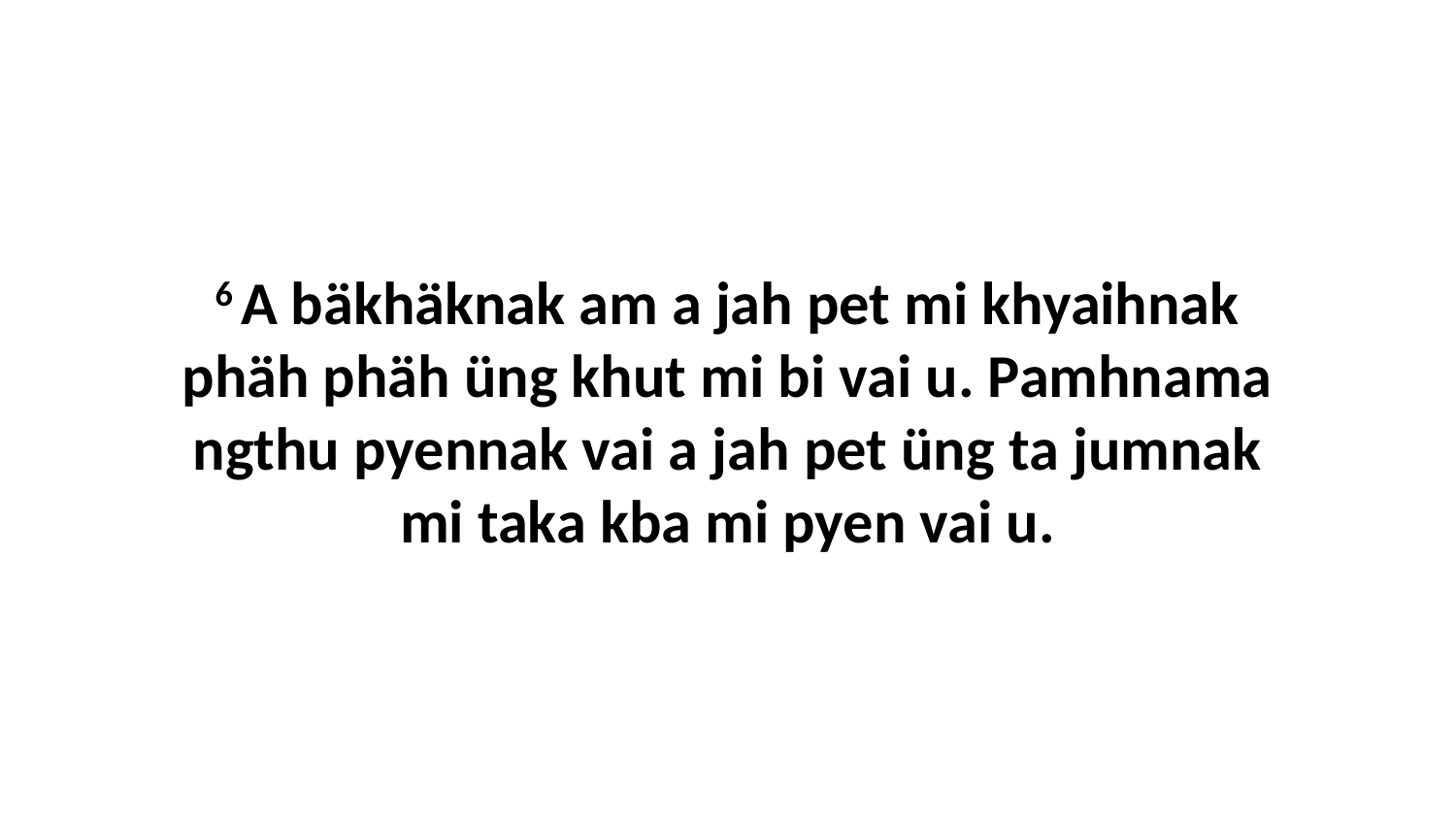

6 A bäkhäknak am a jah pet mi khyaihnak phäh phäh üng khut mi bi vai u. Pamhnama ngthu pyennak vai a jah pet üng ta jumnak mi taka kba mi pyen vai u.